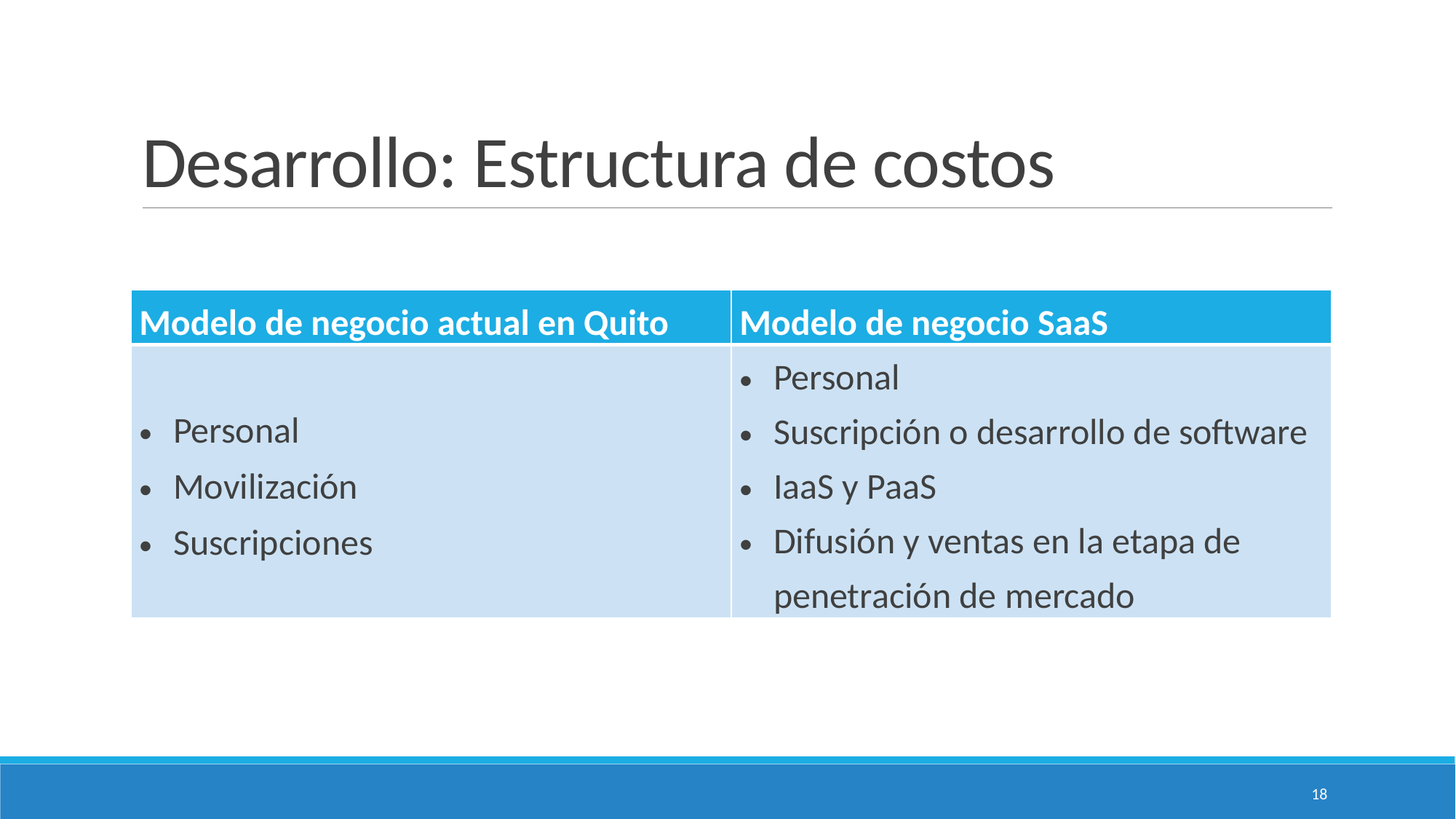

# Desarrollo: Estructura de costos
| Modelo de negocio actual en Quito | Modelo de negocio SaaS |
| --- | --- |
| Personal Movilización Suscripciones | Personal Suscripción o desarrollo de software IaaS y PaaS Difusión y ventas en la etapa de penetración de mercado |
18